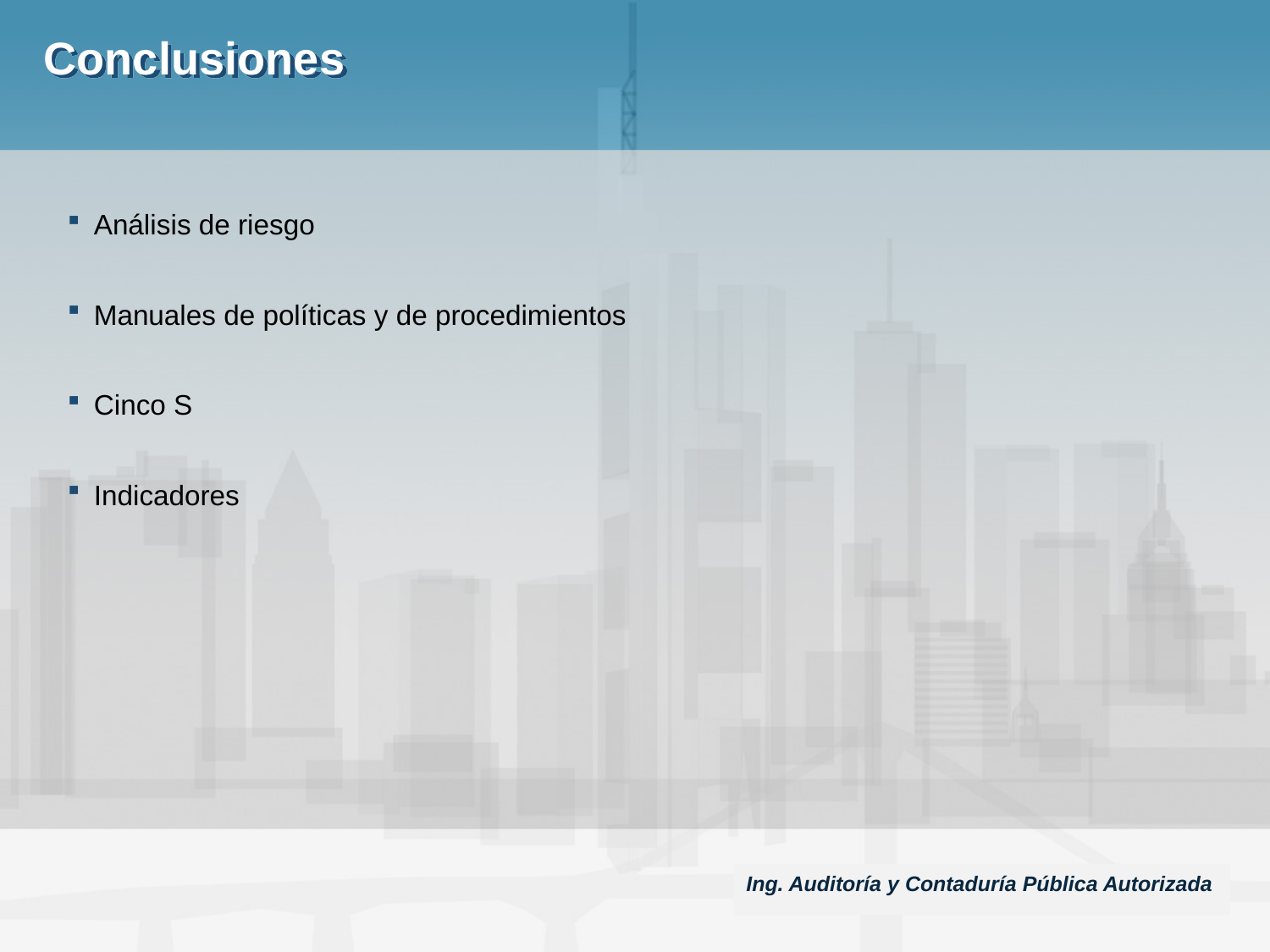

# Conclusiones
Análisis de riesgo

Manuales de políticas y de procedimientos

Cinco S

Indicadores
Ing. Auditoría y Contaduría Pública Autorizada